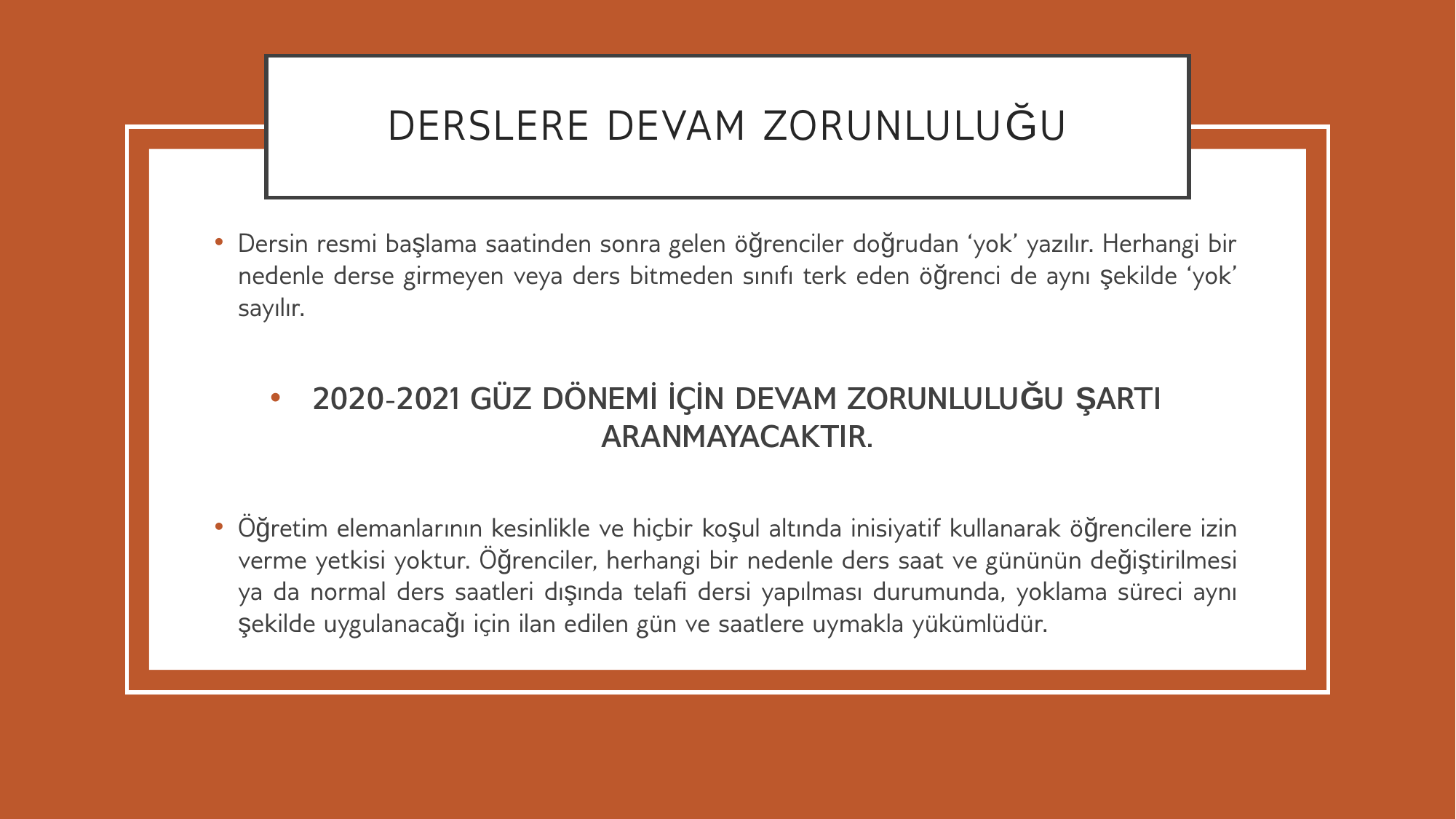

# DERSLERE DEVAM ZORUNLULUĞU

Dersin resmi başlama saatinden sonra gelen öğrenciler doğrudan ‘yok’ yazılır. Herhangi bir nedenle derse girmeyen veya ders bitmeden sınıfı terk eden öğrenci de aynı şekilde ‘yok’ sayılır.

2020-2021 GÜZ DÖNEMİ İÇİN DEVAM ZORUNLULUĞU ŞARTI ARANMAYACAKTIR.

Öğretim elemanlarının kesinlikle ve hiçbir koşul altında inisiyatif kullanarak öğrencilere izin verme yetkisi yoktur. Öğrenciler, herhangi bir nedenle ders saat ve gününün değiştirilmesi ya da normal ders saatleri dışında telafi dersi yapılması durumunda, yoklama süreci aynı şekilde uygulanacağı için ilan edilen gün ve saatlere uymakla yükümlüdür.